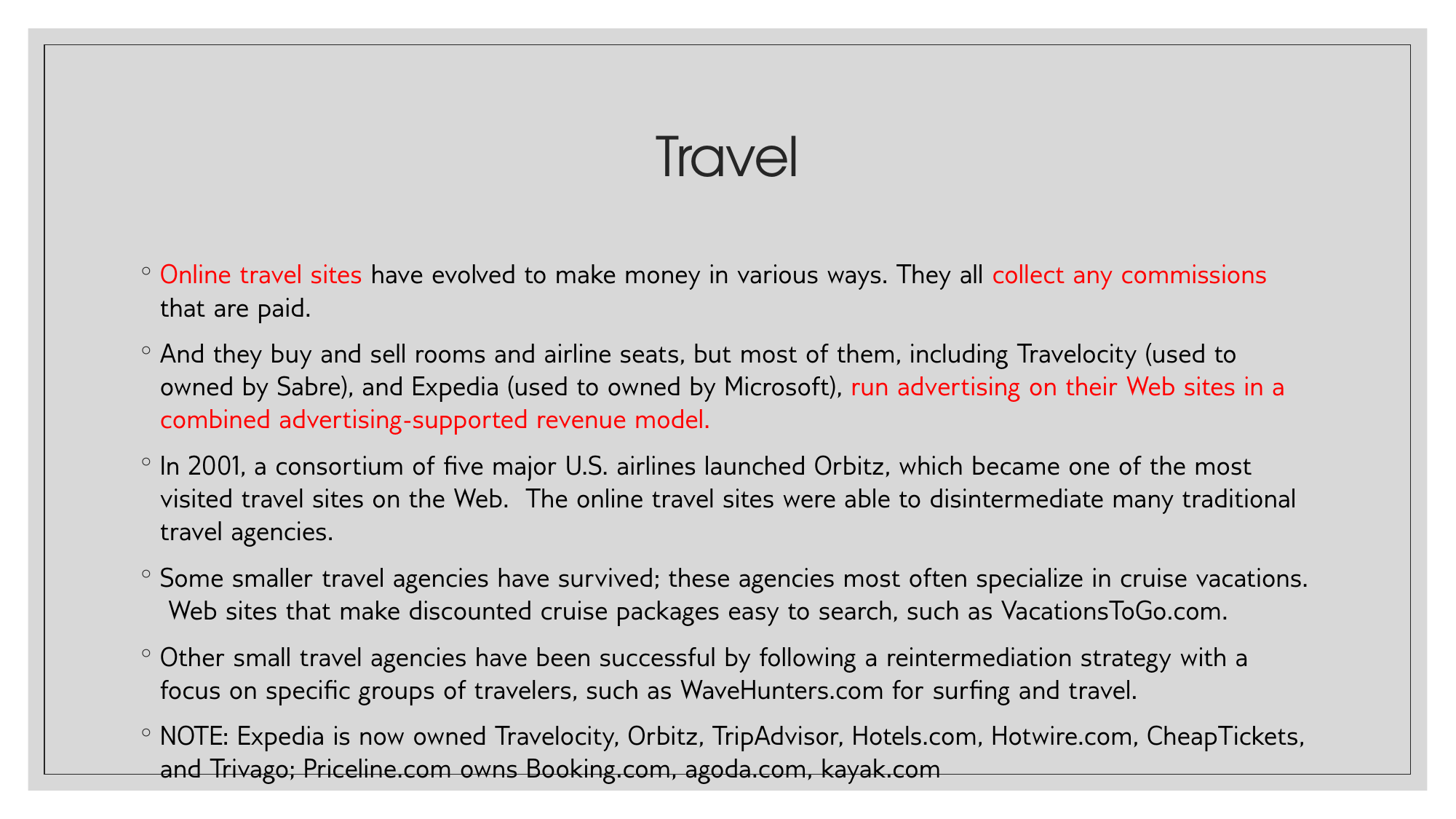

# Travel
Online travel sites have evolved to make money in various ways. They all collect any commissions that are paid.
And they buy and sell rooms and airline seats, but most of them, including Travelocity (used to owned by Sabre), and Expedia (used to owned by Microsoft), run advertising on their Web sites in a combined advertising-supported revenue model.
In 2001, a consortium of five major U.S. airlines launched Orbitz, which became one of the most visited travel sites on the Web.  The online travel sites were able to disintermediate many traditional travel agencies.
Some smaller travel agencies have survived; these agencies most often specialize in cruise vacations.  Web sites that make discounted cruise packages easy to search, such as VacationsToGo.com.
Other small travel agencies have been successful by following a reintermediation strategy with a focus on specific groups of travelers, such as WaveHunters.com for surfing and travel.
NOTE: Expedia is now owned Travelocity, Orbitz, TripAdvisor, Hotels.com, Hotwire.com, CheapTickets, and Trivago; Priceline.com owns Booking.com, agoda.com, kayak.com